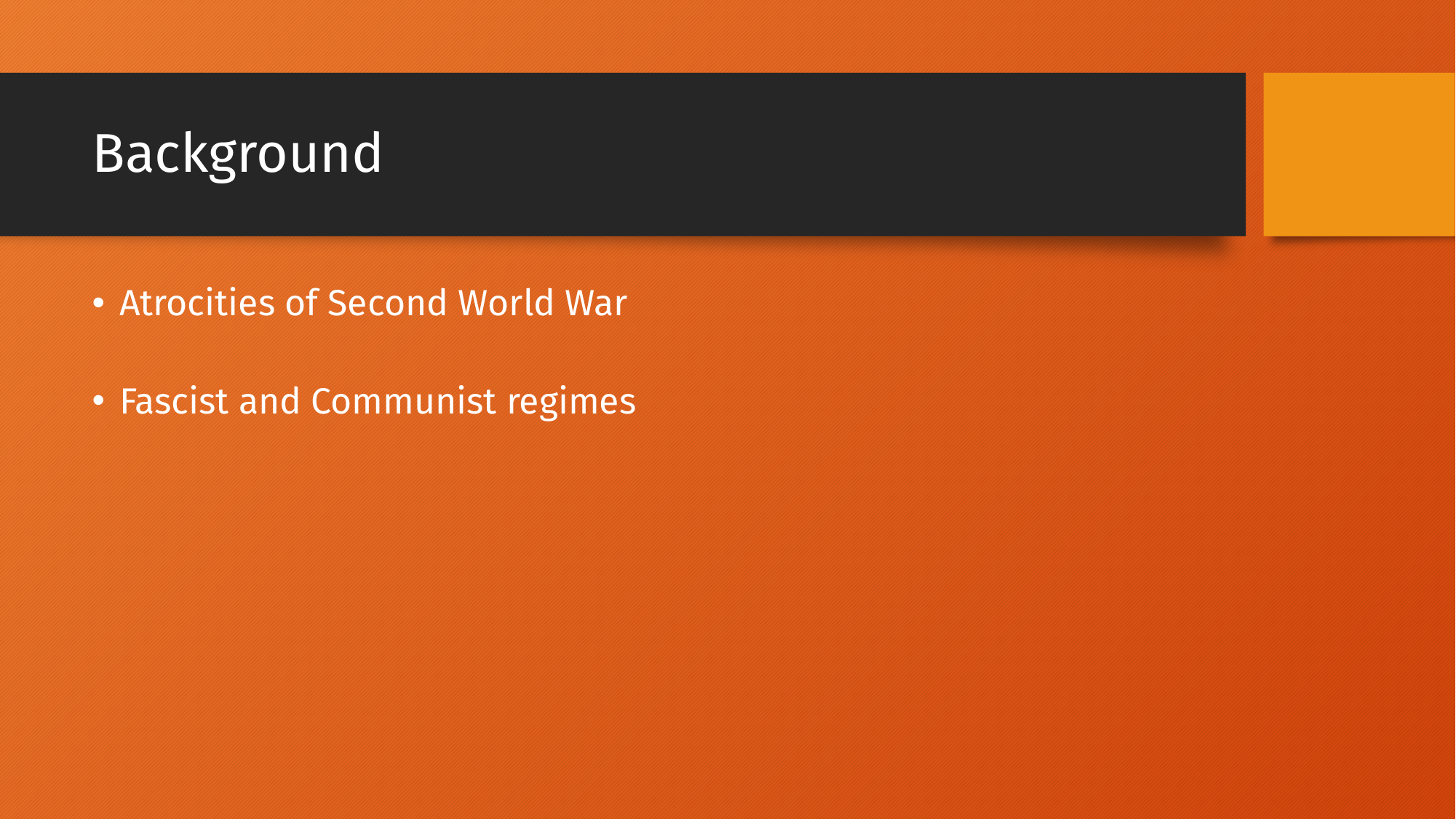

# Background
Atrocities of Second World War
Fascist and Communist regimes